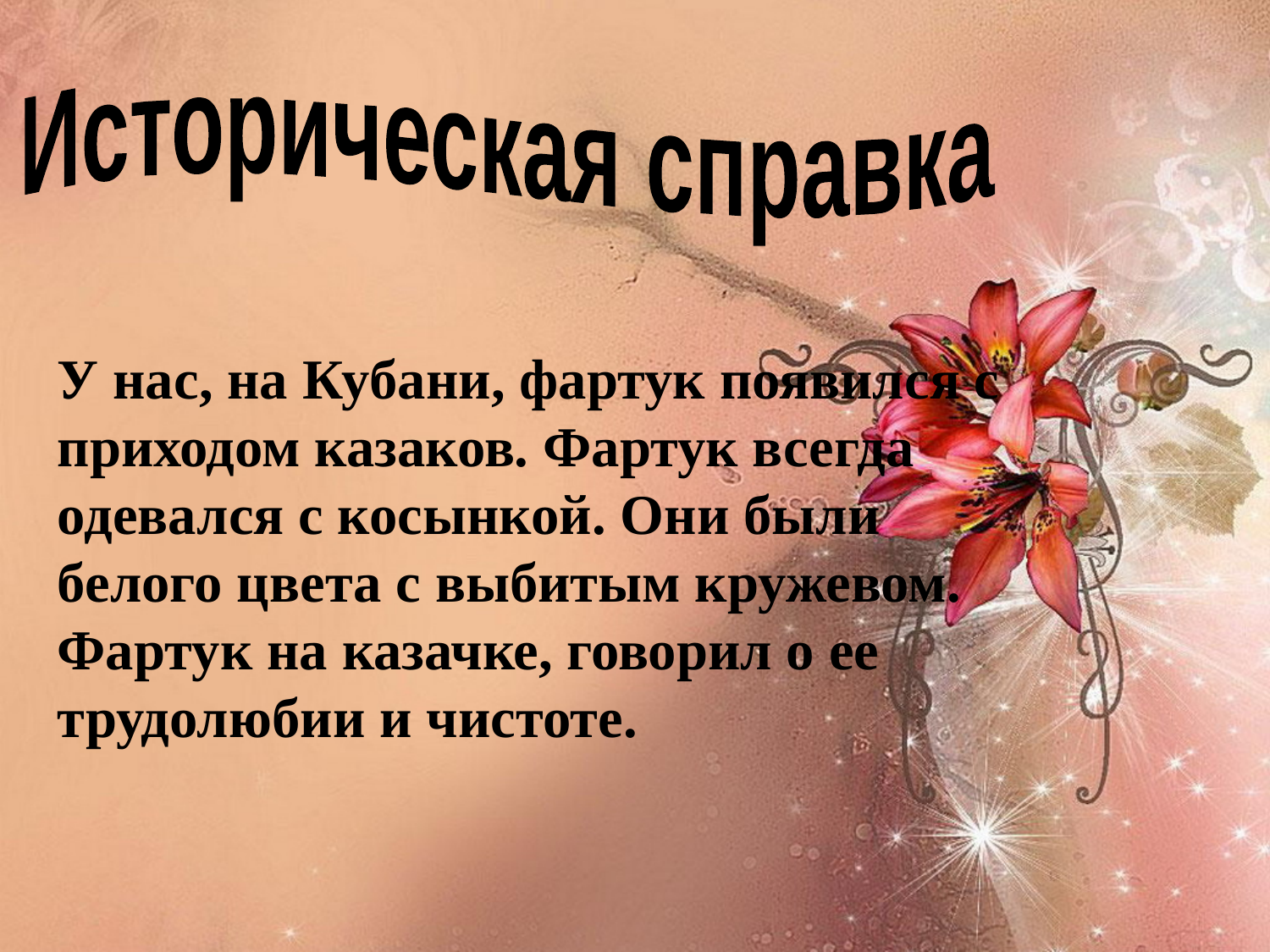

Историческая справка
У нас, на Кубани, фартук появился с приходом казаков. Фартук всегда одевался с косынкой. Они были белого цвета с выбитым кружевом. Фартук на казачке, говорил о ее трудолюбии и чистоте.